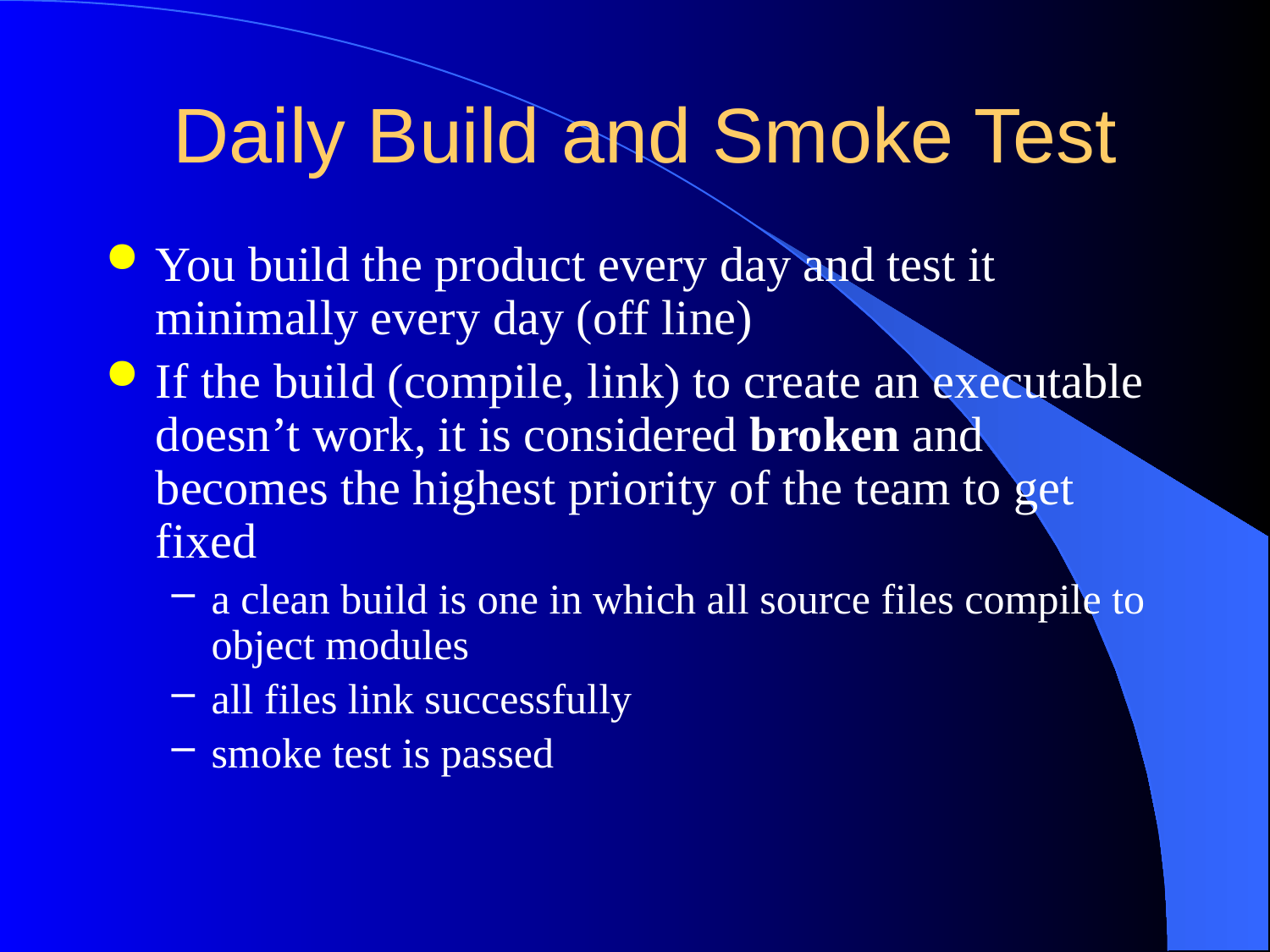

# Daily Build and Smoke Test
You build the product every day and test it minimally every day (off line)
If the build (compile, link) to create an executable doesn’t work, it is considered broken and becomes the highest priority of the team to get fixed
a clean build is one in which all source files compile to object modules
all files link successfully
smoke test is passed